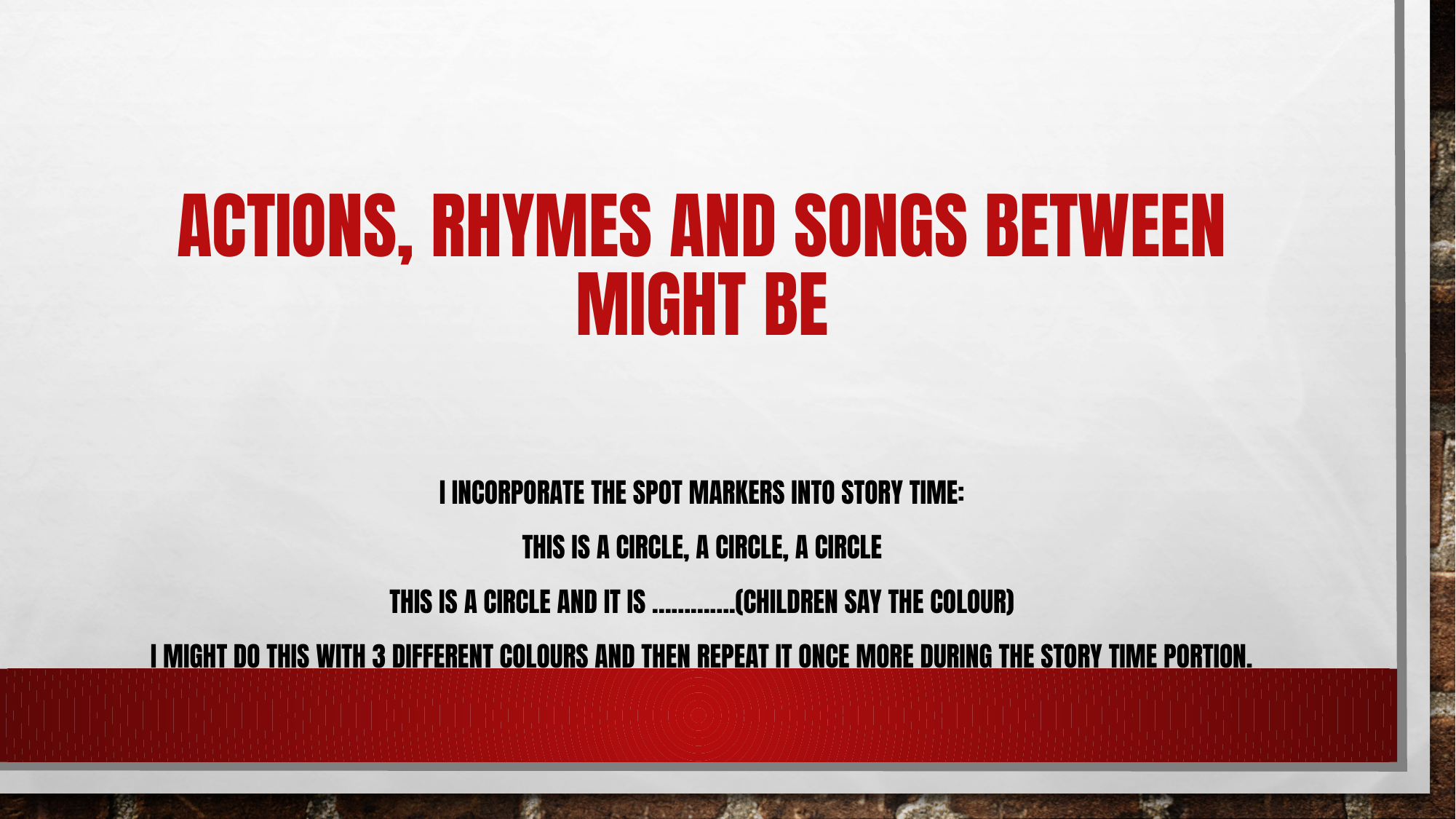

# Actions, Rhymes and songs between might be
I incorporate the spot markers into story time:
This is a circle, a circle, a circle
This is a circle and it is ………….(children say the colour)
I might do this with 3 different colours and then repeat it once more during the story time portion.